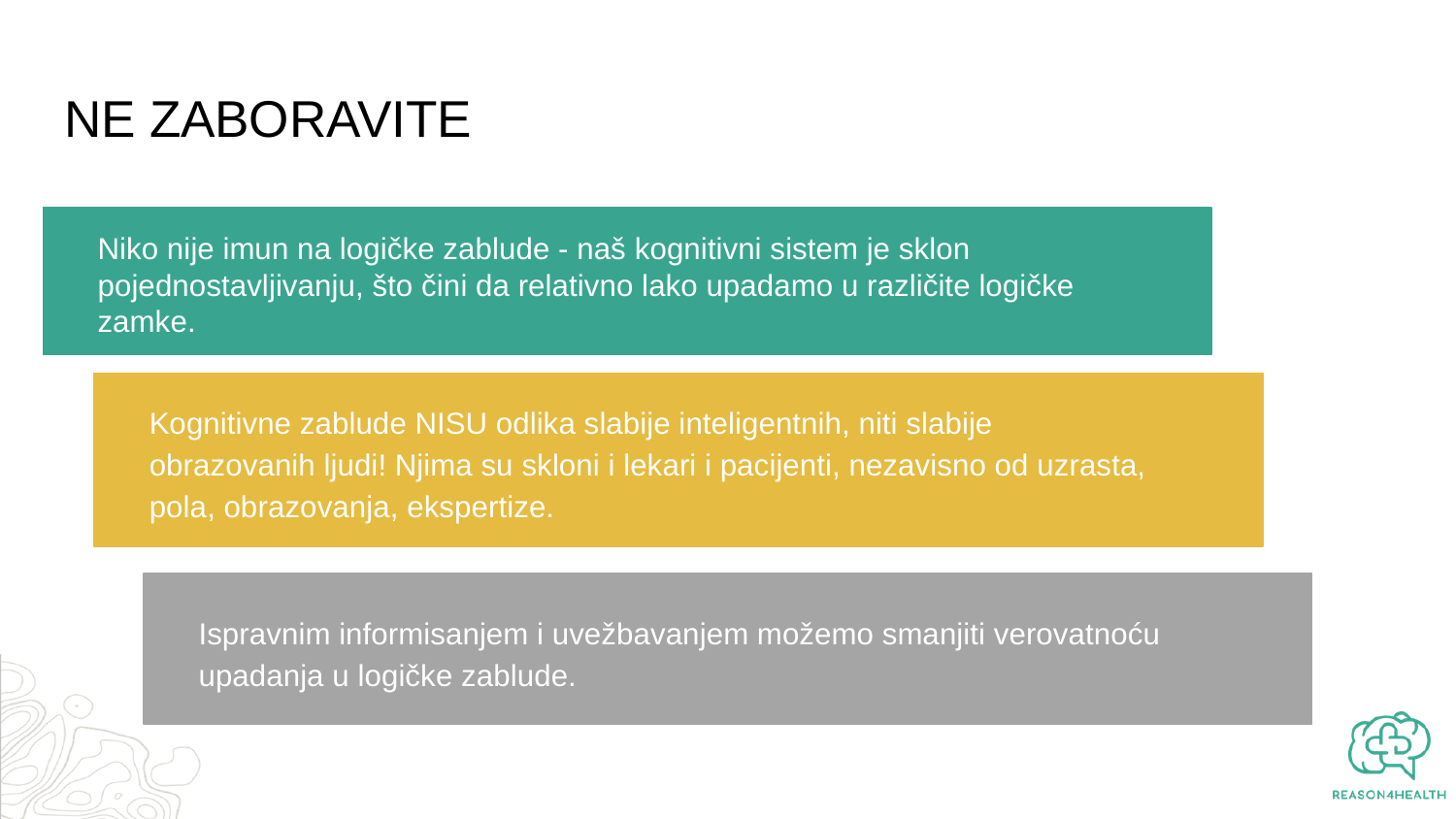

# NE ZABORAVITE

Niko nije imun na logičke zablude - naš kognitivni sistem je sklon pojednostavljivanju, što čini da relativno lako upadamo u različite logičke zamke.

Kognitivne zablude NISU odlika slabije inteligentnih, niti slabije obrazovanih ljudi! Njima su skloni i lekari i pacijenti, nezavisno od uzrasta, pola, obrazovanja, ekspertize.

Ispravnim informisanjem i uvežbavanjem možemo smanjiti verovatnoću upadanja u logičke zablude.